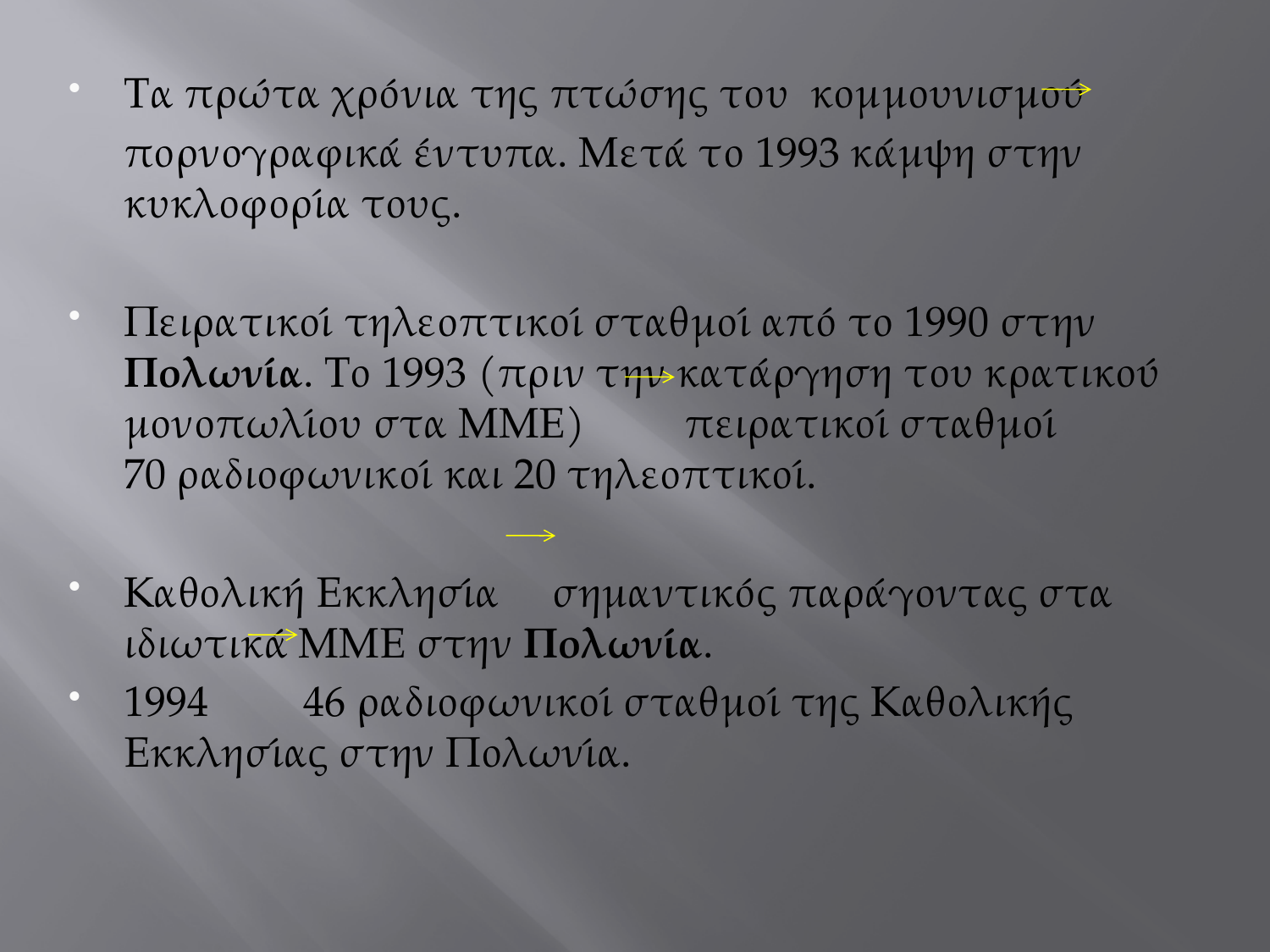

Τα πρώτα χρόνια της πτώσης του  κομμουνισμού
	πορνογραφικά έντυπα. Μετά το 1993 κάμψη στην κυκλοφορία τους.

Πειρατικοί τηλεοπτικοί σταθμοί από το 1990 στην Πολωνία. Το 1993 (πριν την κατάργηση του κρατικού μονοπωλίου στα ΜΜΕ)	     πειρατικοί σταθμοί	70 ραδιοφωνικοί και 20 τηλεοπτικοί.

Καθολική Εκκλησία     σημαντικός παράγοντας στα ιδιωτικά ΜΜΕ στην Πολωνία.
1994         46 ραδιοφωνικοί σταθμοί της Καθολικής Εκκλησίας στην Πολωνία.